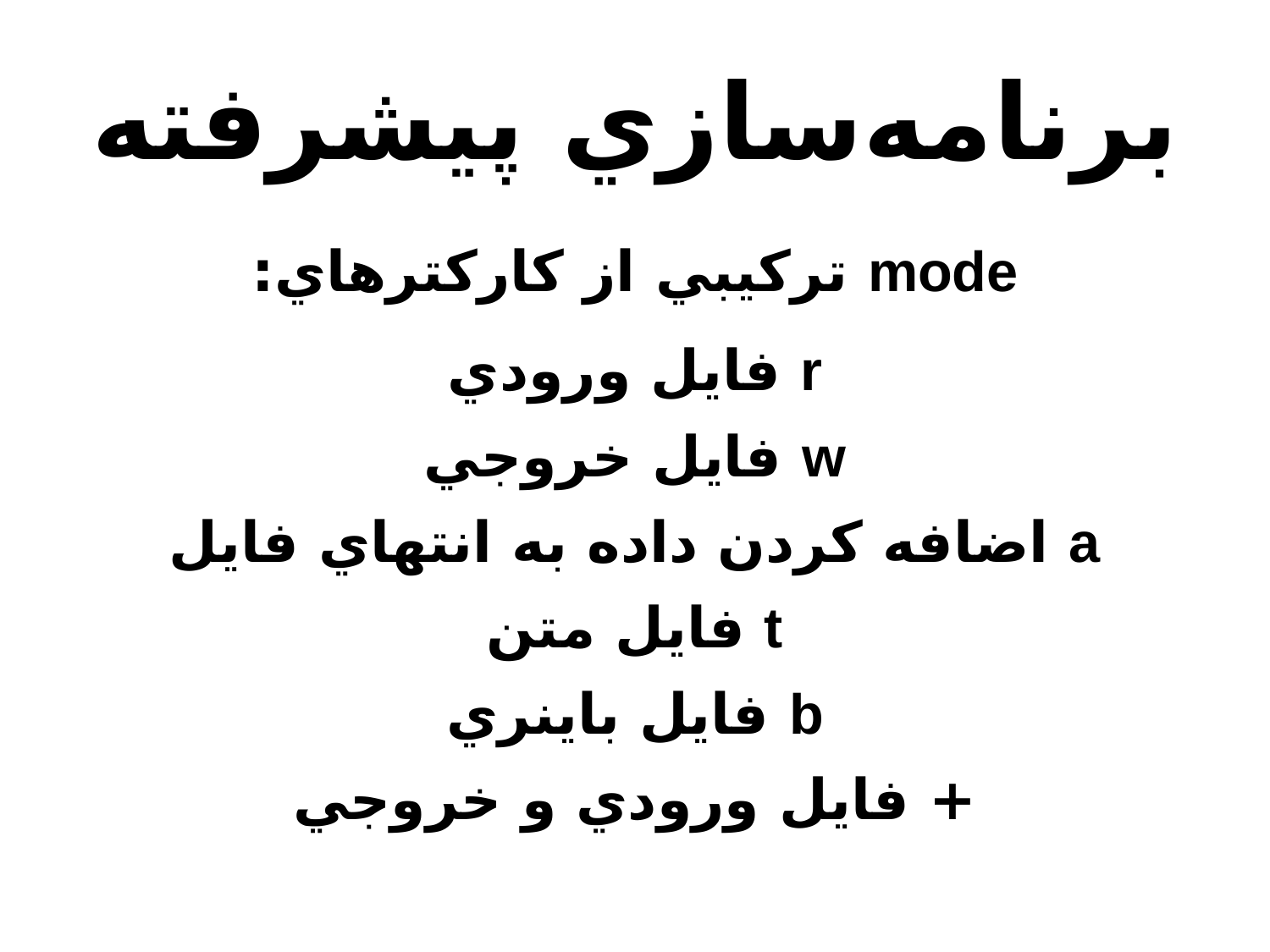

# برنامه‌سازي پيشرفته
mode ترکيبي از کارکترهاي:
r فايل ورودي
w فايل خروجي
a اضافه کردن داده به انتهاي فايل
t فايل متن
b فايل باينري
+ فايل ورودي و خروجي